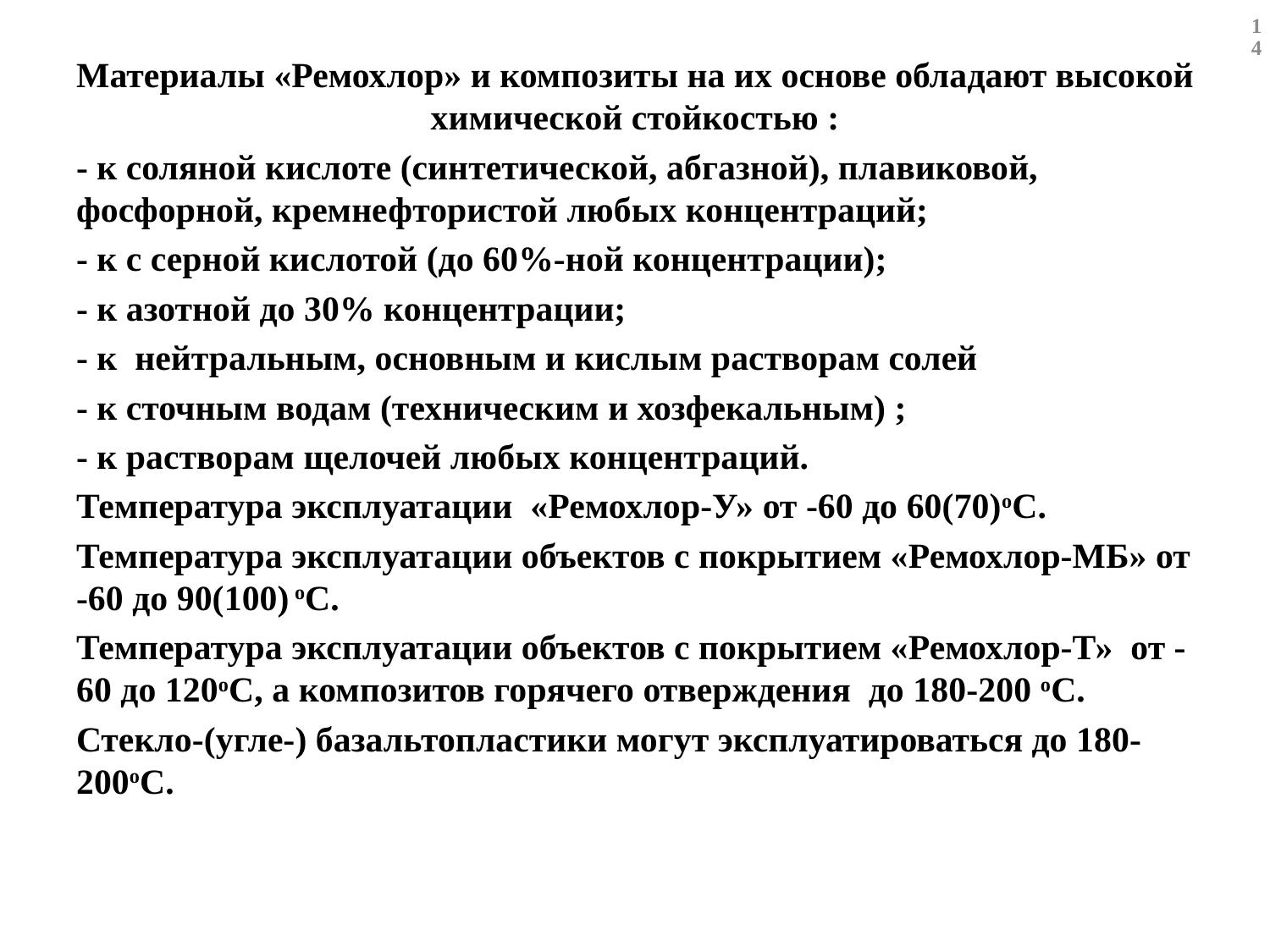

14
Материалы «Ремохлор» и композиты на их основе обладают высокой химической стойкостью :
- к соляной кислоте (синтетической, абгазной), плавиковой, фосфорной, кремнефтористой любых концентраций;
- к с серной кислотой (до 60%-ной концентрации);
- к азотной до 30% концентрации;
- к  нейтральным, основным и кислым растворам солей
- к сточным водам (техническим и хозфекальным) ;
- к растворам щелочей любых концентраций.
Температура эксплуатации  «Ремохлор-У» от -60 до 60(70)оС.
Температура эксплуатации объектов с покрытием «Ремохлор-МБ» от -60 до 90(100) оС.
Температура эксплуатации объектов с покрытием «Ремохлор-Т»  от -60 до 120оС, а композитов горячего отверждения  до 180-200 оС.
Стекло-(угле-) базальтопластики могут эксплуатироваться до 180-200оС.